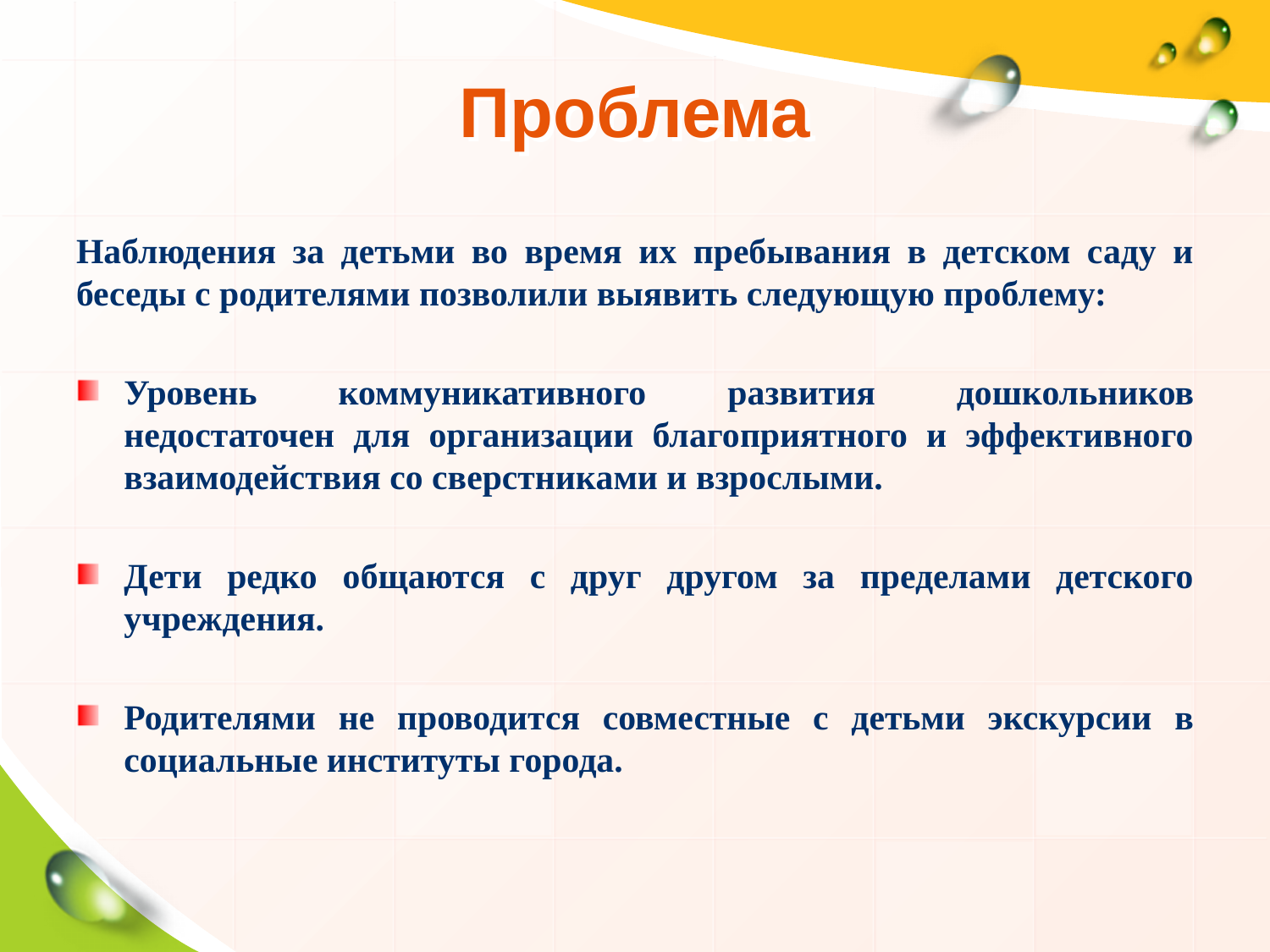

# Проблема
Наблюдения за детьми во время их пребывания в детском саду и беседы с родителями позволили выявить следующую проблему:

Уровень коммуникативного развития дошкольников недостаточен для организации благоприятного и эффективного взаимодействия со сверстниками и взрослыми.

Дети редко общаются с друг другом за пределами детского учреждения.

Родителями не проводится совместные с детьми экскурсии в социальные институты города.